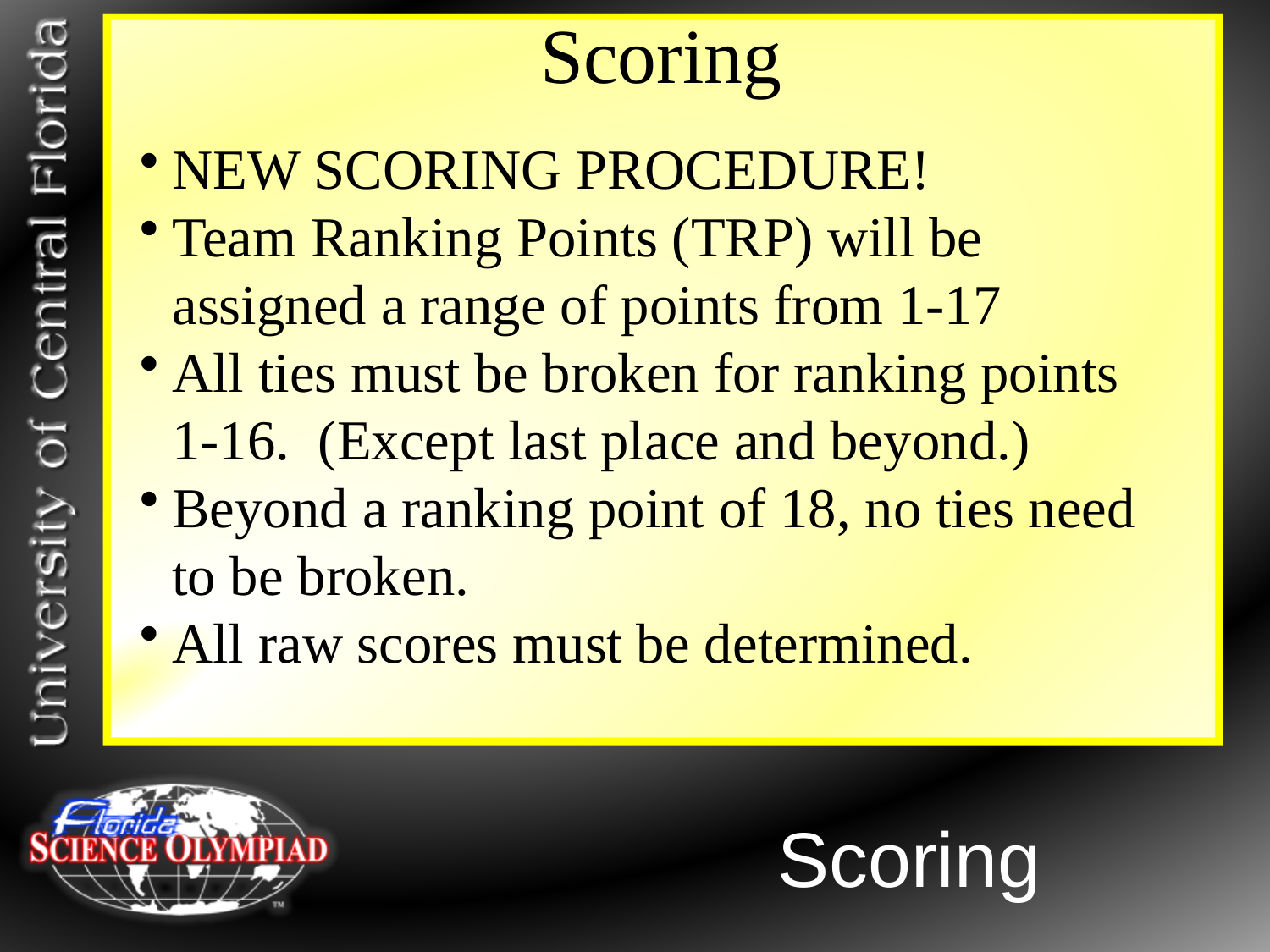

Scoring
NEW SCORING PROCEDURE!
Team Ranking Points (TRP) will be assigned a range of points from 1-17
All ties must be broken for ranking points 1-16.  (Except last place and beyond.)
Beyond a ranking point of 18, no ties need to be broken.
All raw scores must be determined.
Scoring